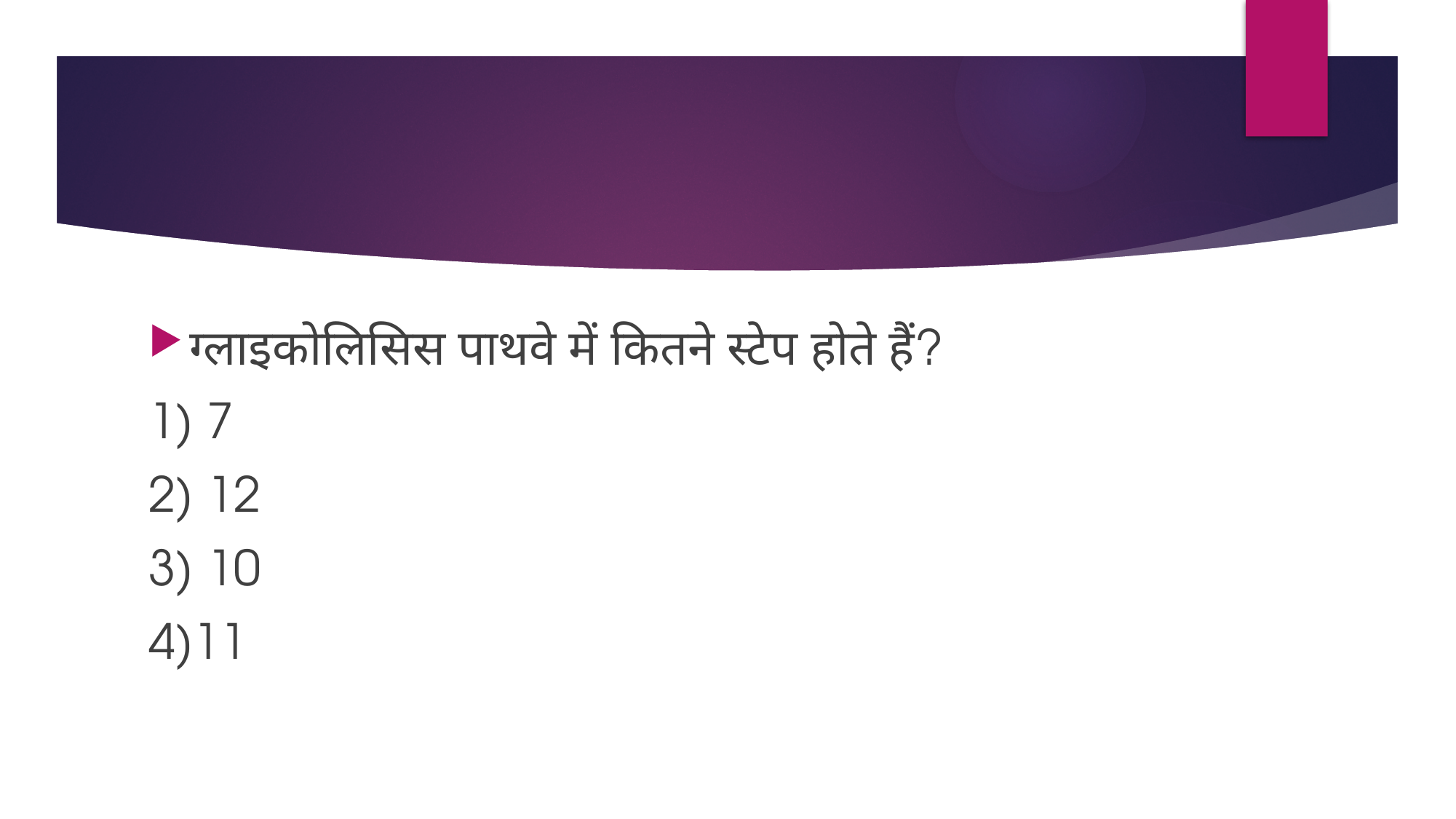

#
ग्लाइकोलिसिस पाथवे में कितने स्टेप होते हैं?
1) 7
2) 12
3) 10
4)11